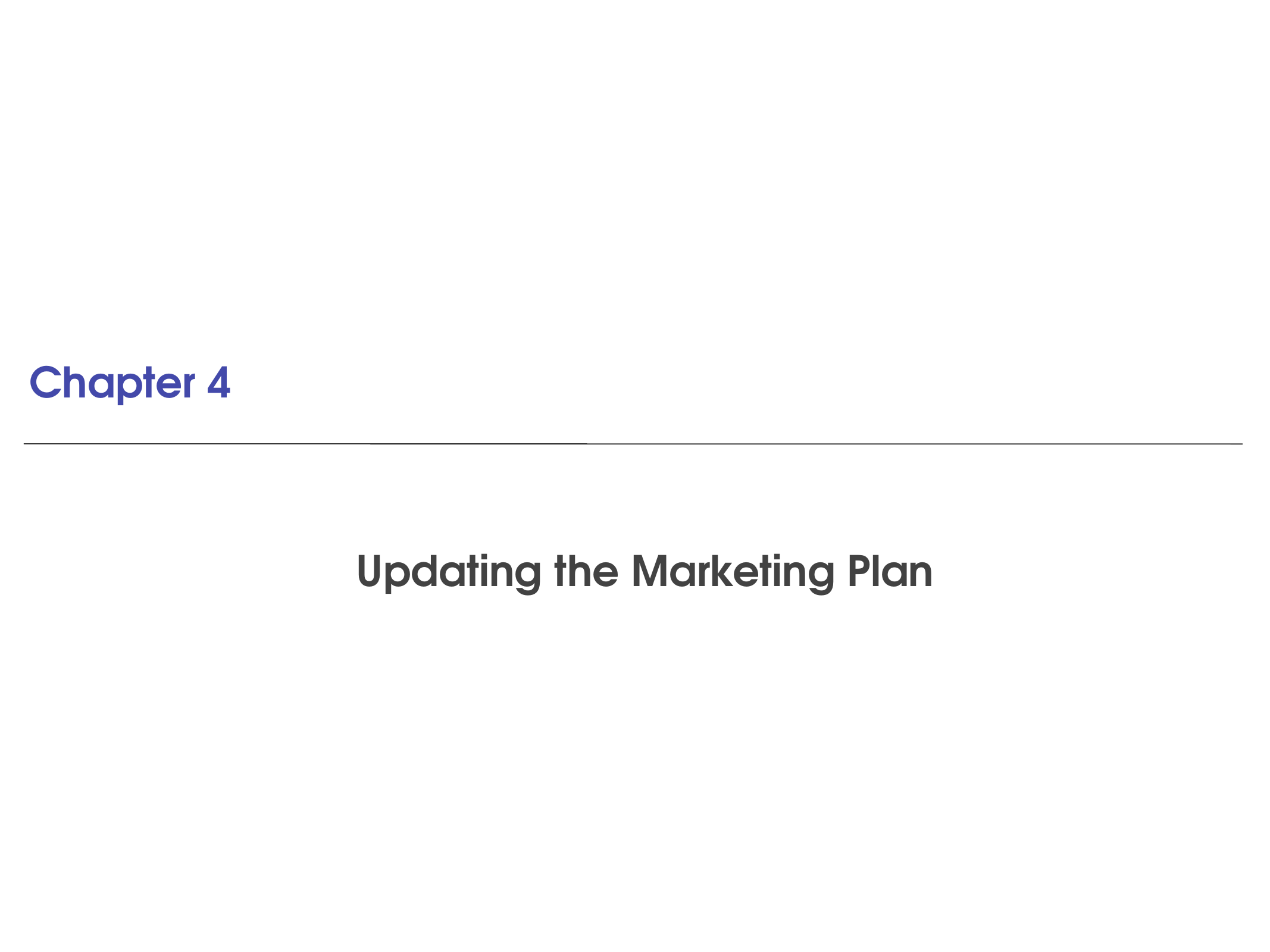

# Chapter 4

Updating the Marketing Plan